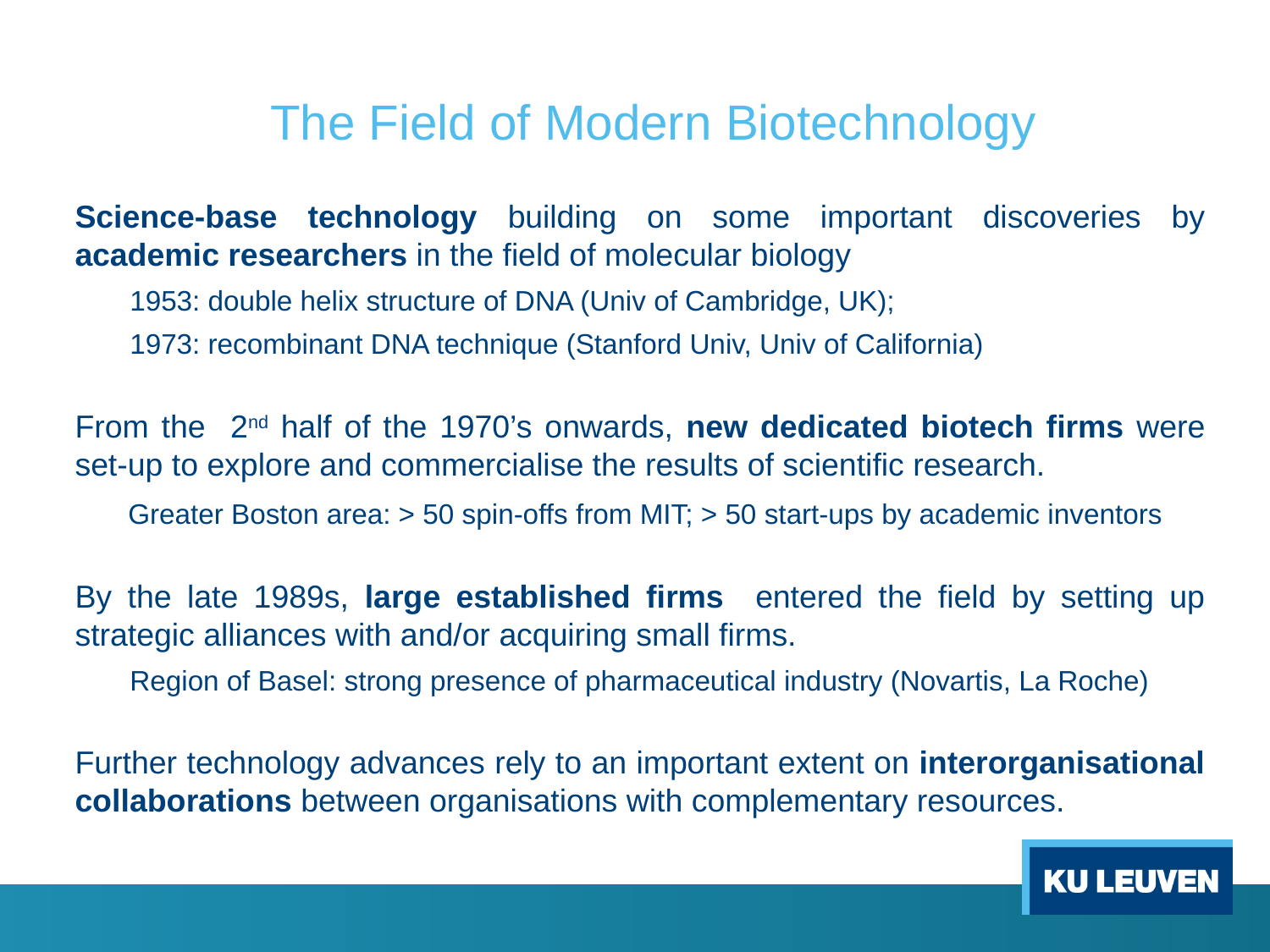

# The Field of Modern Biotechnology
Science-base technology building on some important discoveries by academic researchers in the field of molecular biology
       1953: double helix structure of DNA (Univ of Cambridge, UK);
       1973: recombinant DNA technique (Stanford Univ, Univ of California)

From the  2nd half of the 1970’s onwards, new dedicated biotech firms were set-up to explore and commercialise the results of scientific research.
      Greater Boston area: > 50 spin-offs from MIT; > 50 start-ups by academic inventors

By the late 1989s, large established firms  entered the field by setting up strategic alliances with and/or acquiring small firms.
       Region of Basel: strong presence of pharmaceutical industry (Novartis, La Roche)

Further technology advances rely to an important extent on interorganisational collaborations between organisations with complementary resources.